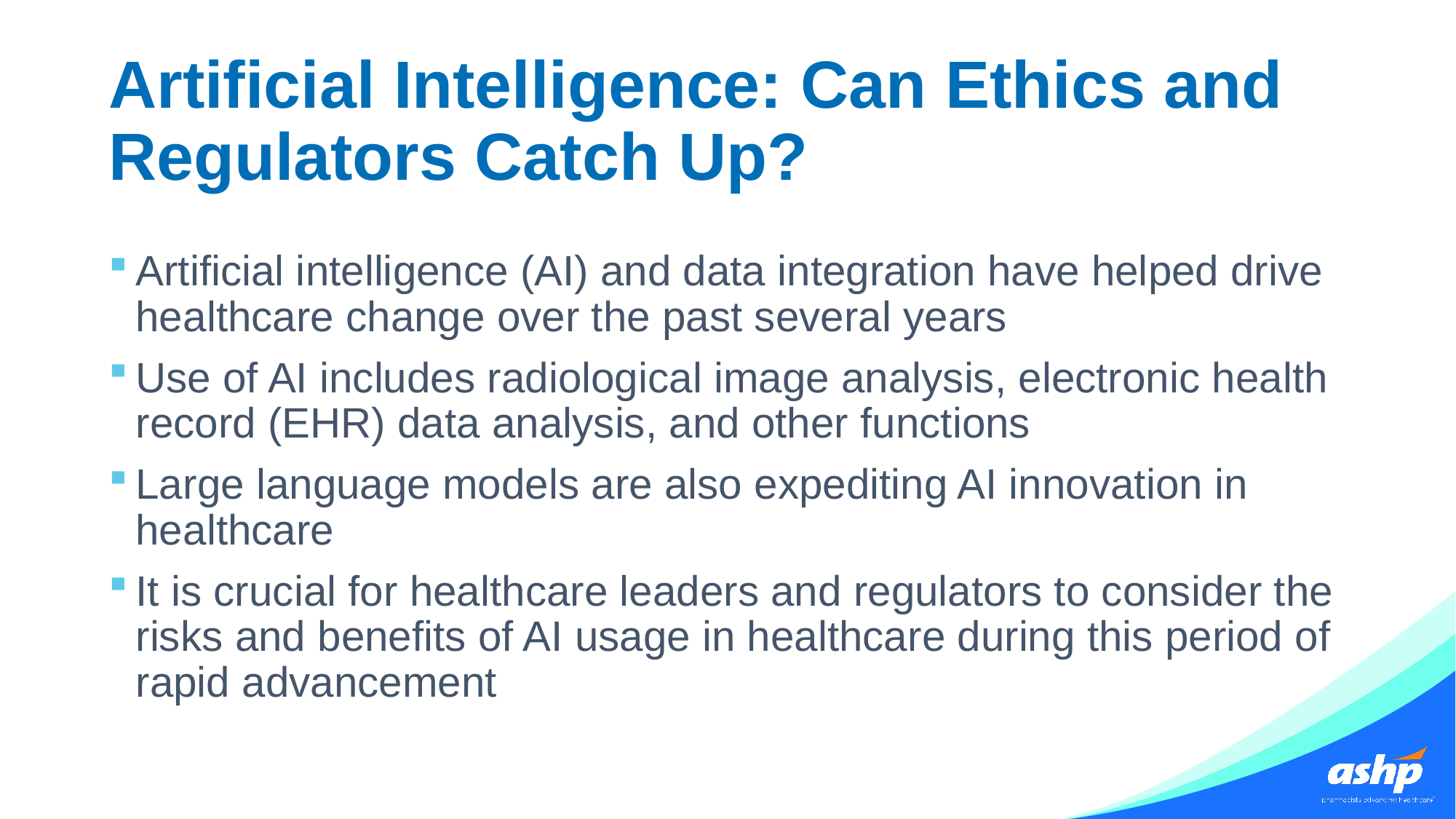

# Artificial Intelligence: Can Ethics and Regulators Catch Up?
Artificial intelligence (AI) and data integration have helped drive healthcare change over the past several years
Use of AI includes radiological image analysis, electronic health record (EHR) data analysis, and other functions
Large language models are also expediting AI innovation in healthcare
It is crucial for healthcare leaders and regulators to consider the risks and benefits of AI usage in healthcare during this period of rapid advancement